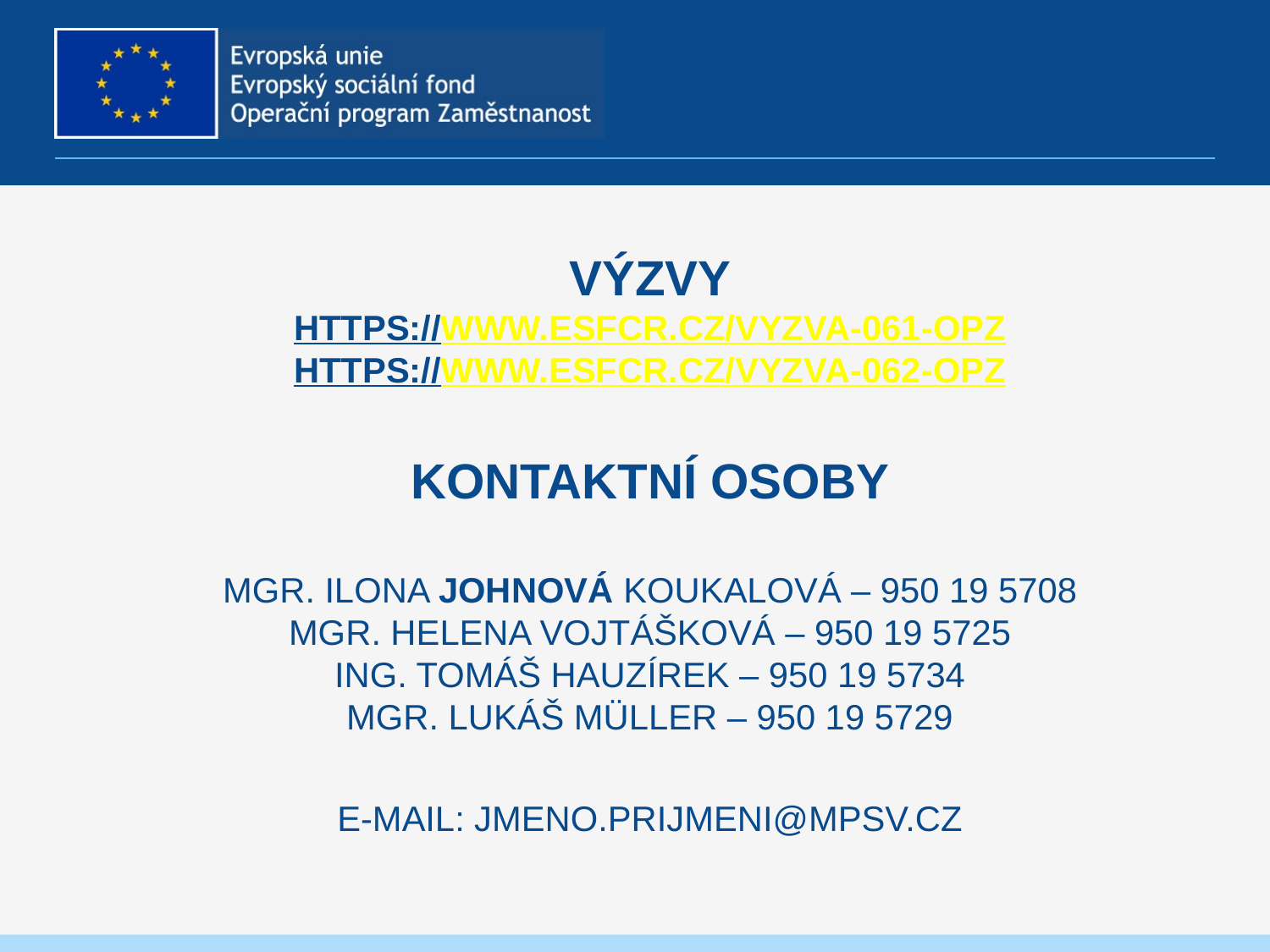

# Výzvy https://www.esfcr.cz/vyzva-061-opz https://www.esfcr.cz/vyzva-062-opz Kontaktní osoby Mgr. Ilona Johnová Koukalová – 950 19 5708 Mgr. Helena Vojtášková – 950 19 5725 Ing. Tomáš hauzírek – 950 19 5734 mgr. Lukáš müller – 950 19 5729 e-mail: jmeno.prijmeni@mpsv.cz